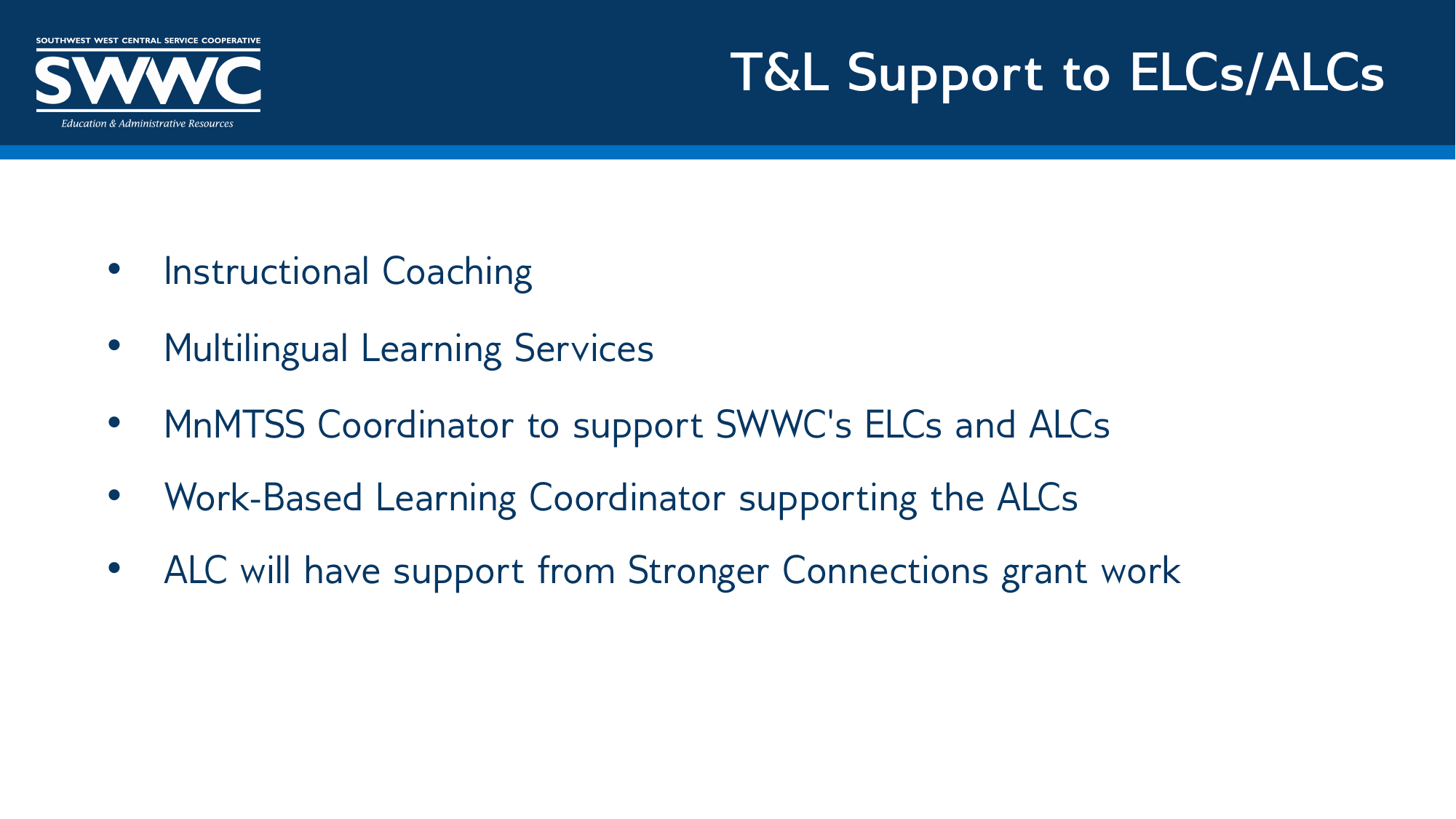

# T&L Support to ELCs/ALCs
Instructional Coaching
Multilingual Learning Services
MnMTSS Coordinator to support SWWC's ELCs and ALCs
Work-Based Learning Coordinator supporting the ALCs
ALC will have support from Stronger Connections grant work